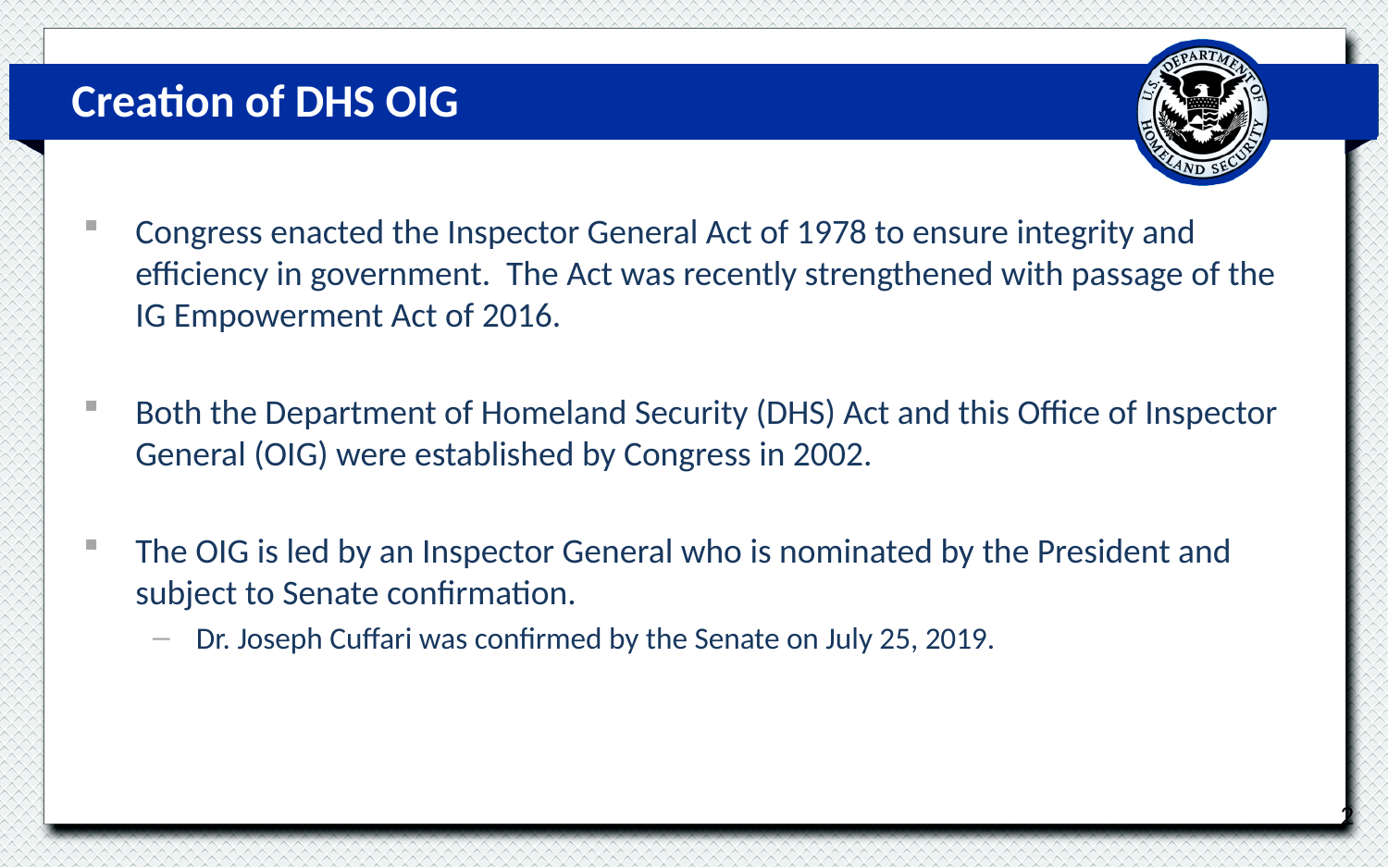

# Creation of DHS OIG
Congress enacted the Inspector General Act of 1978 to ensure integrity and efficiency in government.  The Act was recently strengthened with passage of the IG Empowerment Act of 2016.

Both the Department of Homeland Security (DHS) Act and this Office of Inspector General (OIG) were established by Congress in 2002.

The OIG is led by an Inspector General who is nominated by the President and subject to Senate confirmation.
Dr. Joseph Cuffari was confirmed by the Senate on July 25, 2019.

2